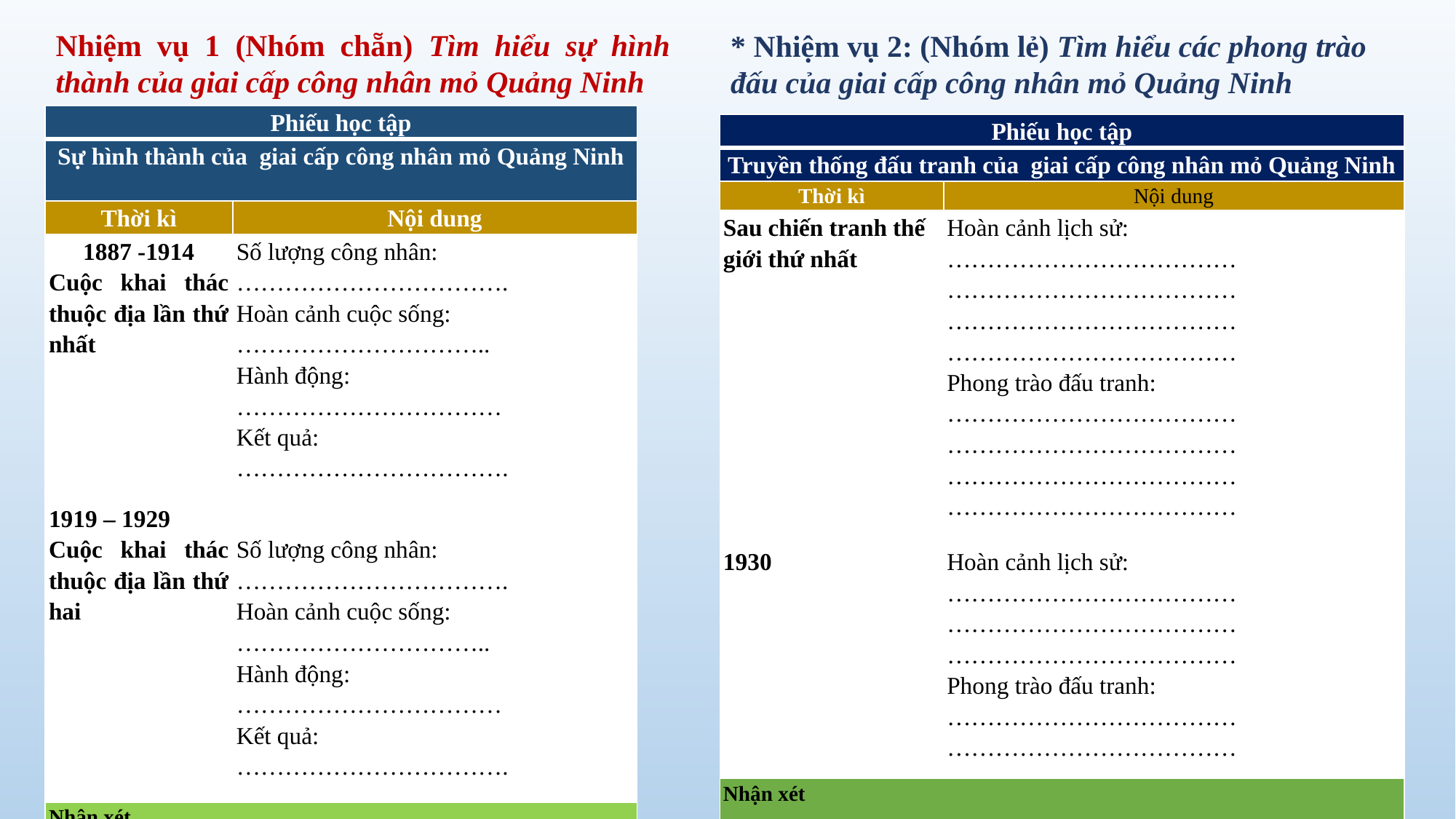

Nhiệm vụ 1 (Nhóm chẵn) Tìm hiểu sự hình thành của giai cấp công nhân mỏ Quảng Ninh

* Nhiệm vụ 2: (Nhóm lẻ) Tìm hiểu các phong trào đấu của giai cấp công nhân mỏ Quảng Ninh
| Phiếu học tập |  |
| --- | --- |
| Sự hình thành của giai cấp công nhân mỏ Quảng Ninh |  |
| Thời kì | Nội dung |
| 1887 -1914 Cuộc khai thác thuộc địa lần thứ nhất | Số lượng công nhân: ……………………………. Hoàn cảnh cuộc sống: ………………………….. Hành động: …………………………… Kết quả: ……………………………. |
| 1919 – 1929 Cuộc khai thác thuộc địa lần thứ hai | Số lượng công nhân: ……………………………. Hoàn cảnh cuộc sống: ………………………….. Hành động: …………………………… Kết quả: ……………………………. |
| Nhận xét |  |
| Phiếu học tập |  |
| --- | --- |
| Truyền thống đấu tranh của giai cấp công nhân mỏ Quảng Ninh |  |
| Thời kì | Nội dung |
| Sau chiến tranh thế giới thứ nhất | Hoàn cảnh lịch sử: ……………………………… ……………………………… ……………………………… ……………………………… Phong trào đấu tranh: ……………………………… ……………………………… ……………………………… ……………………………… |
| 1930 | Hoàn cảnh lịch sử: ……………………………… ……………………………… ……………………………… Phong trào đấu tranh: ……………………………… ……………………………… |
| Nhận xét |  |